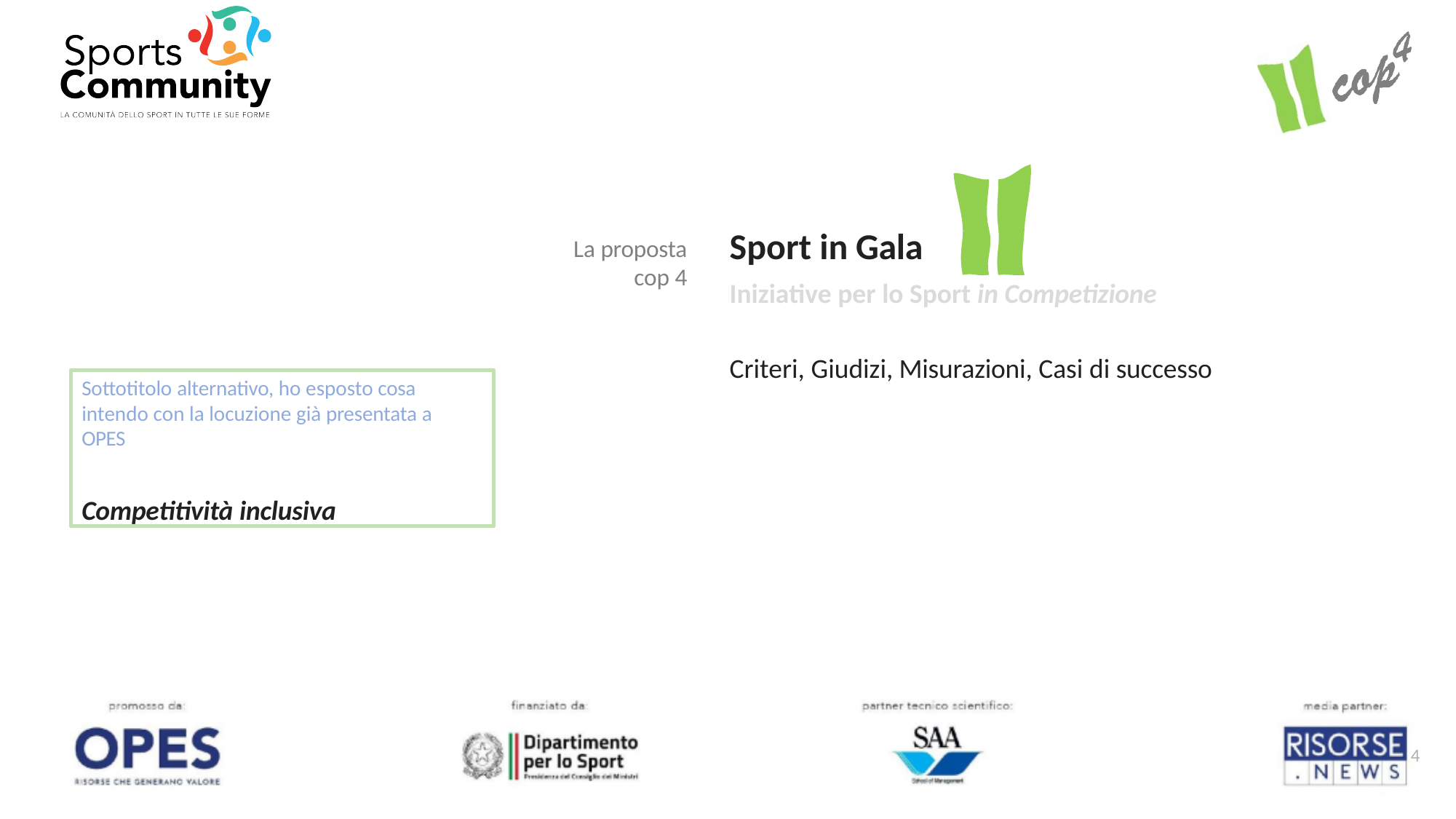

Sport in Gala
Iniziative per lo Sport in Competizione
La proposta
cop 4
Criteri, Giudizi, Misurazioni, Casi di successo
Sottotitolo alternativo, ho esposto cosa intendo con la locuzione già presentata a OPES

Competitività inclusiva
4